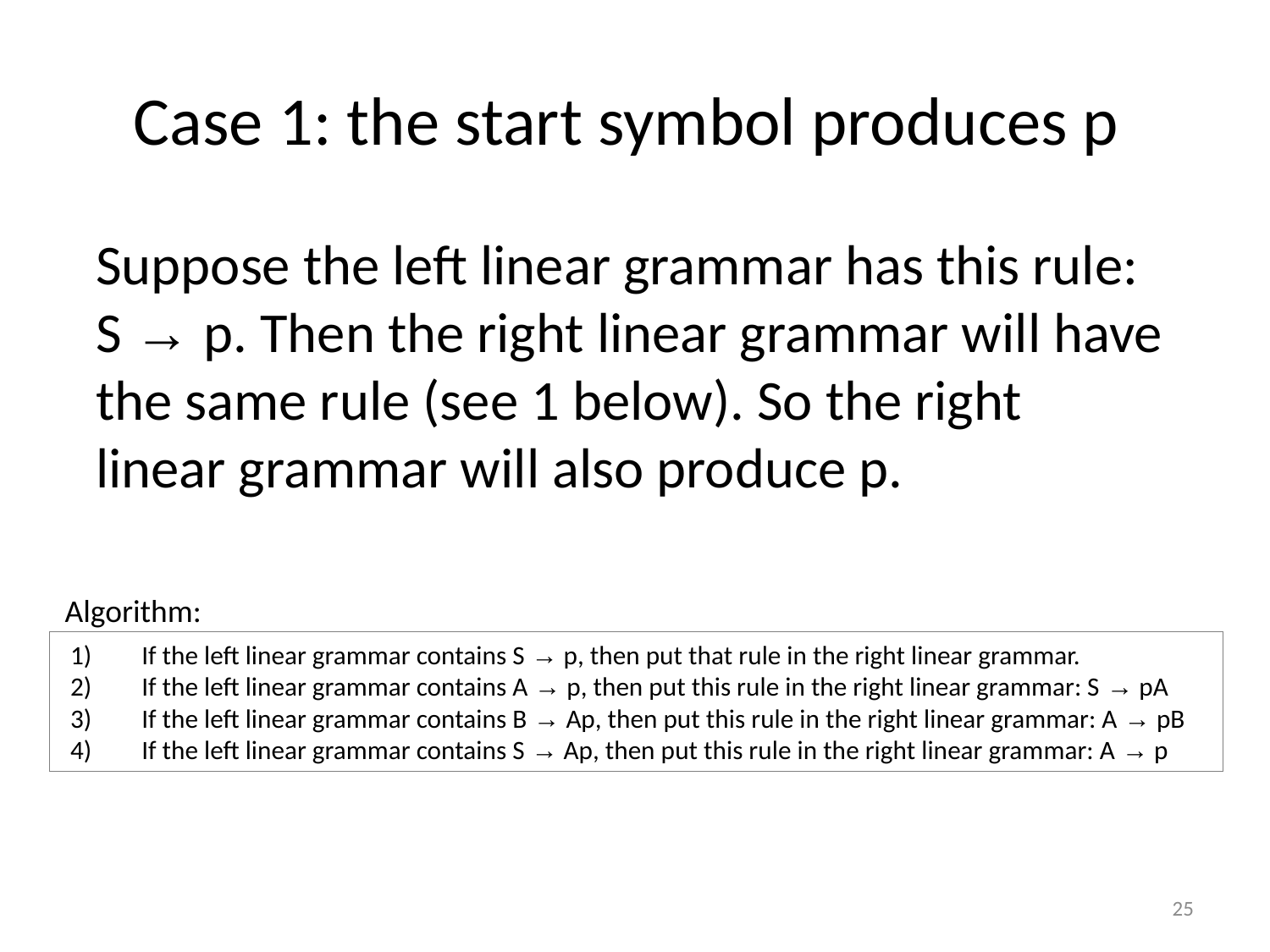

# Case 1: the start symbol produces p
Suppose the left linear grammar has this rule:
S → p. Then the right linear grammar will have the same rule (see 1 below). So the right linear grammar will also produce p.
Algorithm:
If the left linear grammar contains S → p, then put that rule in the right linear grammar.
If the left linear grammar contains A → p, then put this rule in the right linear grammar: S → pA
If the left linear grammar contains B → Ap, then put this rule in the right linear grammar: A → pB
If the left linear grammar contains S → Ap, then put this rule in the right linear grammar: A → p
25